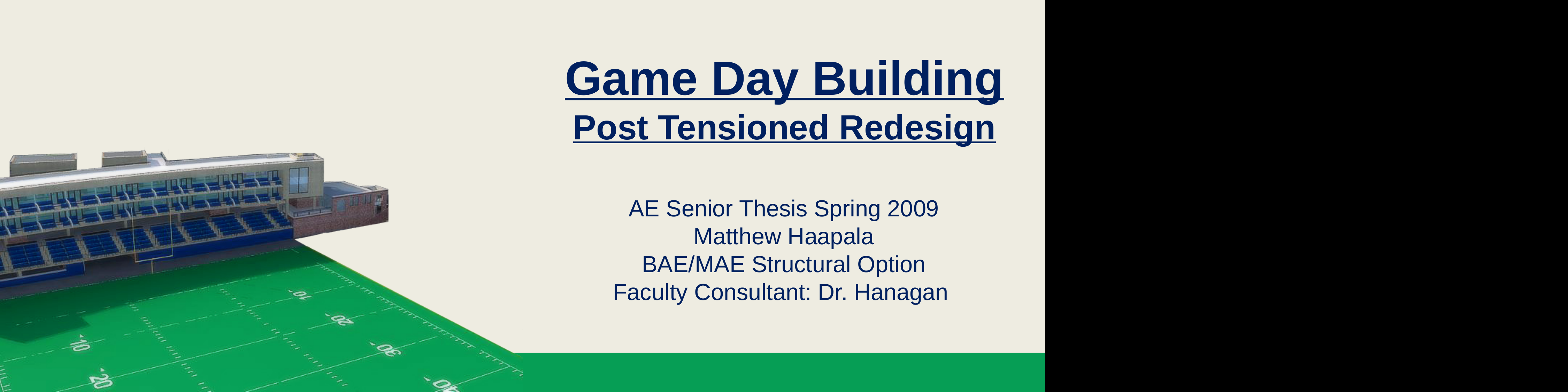

# Game Day Building Post Tensioned Redesign
AE Senior Thesis Spring 2009
Matthew Haapala
BAE/MAE Structural Option
Faculty Consultant: Dr. Hanagan